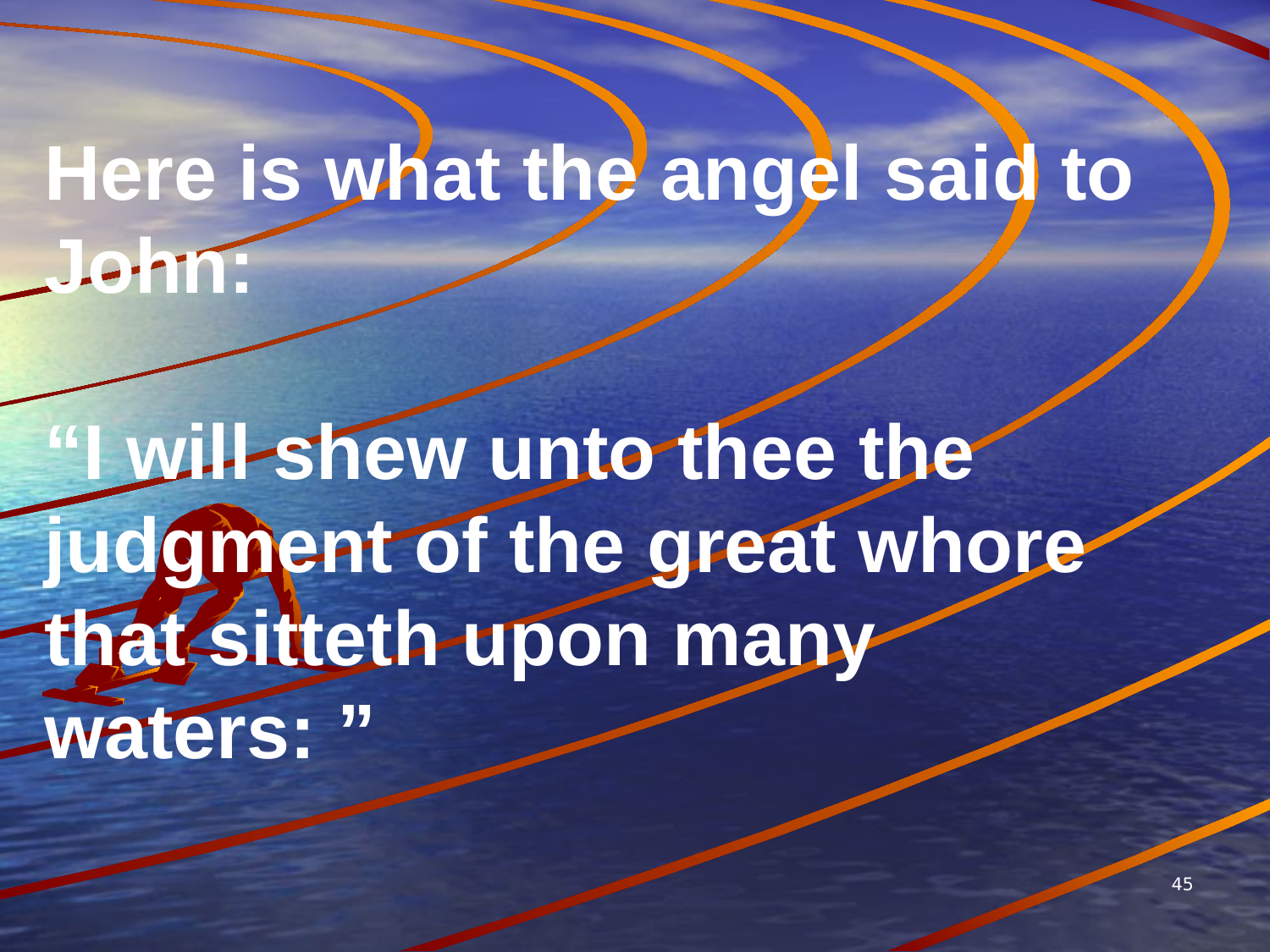

Here is what the angel said to John:

“I will shew unto thee the judgment of the great whore that sitteth upon many waters: ”
45